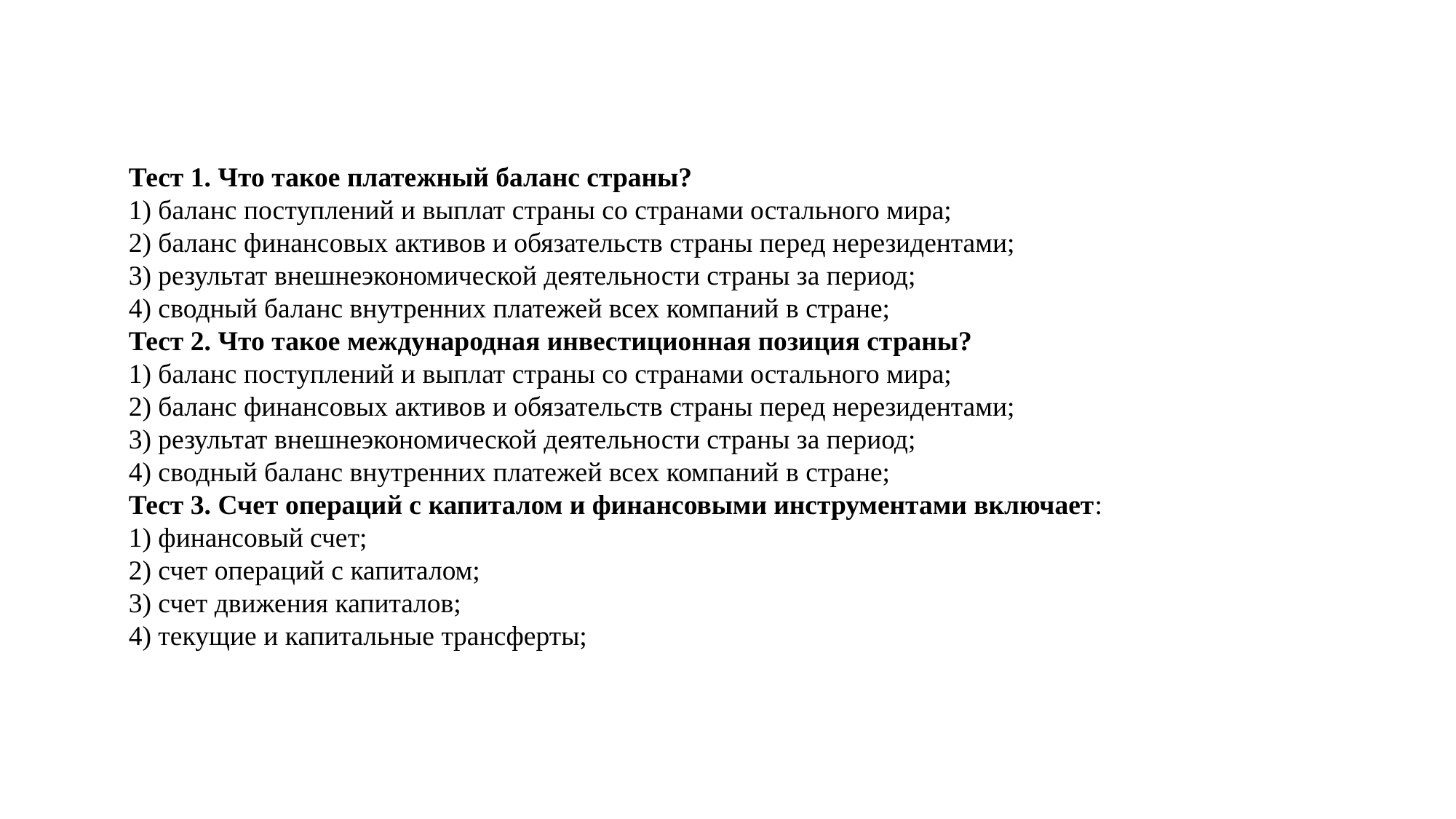

Тест 1. Что такое платежный баланс страны?
1) баланс поступлений и выплат страны со странами остального мира;
2) баланс финансовых активов и обязательств страны перед нерезидентами;
3) результат внешнеэкономической деятельности страны за период;
4) сводный баланс внутренних платежей всех компаний в стране;
Тест 2. Что такое международная инвестиционная позиция страны?
1) баланс поступлений и выплат страны со странами остального мира;
2) баланс финансовых активов и обязательств страны перед нерезидентами;
3) результат внешнеэкономической деятельности страны за период;
4) сводный баланс внутренних платежей всех компаний в стране;
Тест 3. Счет операций с капиталом и финансовыми инструментами включает:
1) финансовый счет;
2) счет операций с капиталом;
3) счет движения капиталов;
4) текущие и капитальные трансферты;